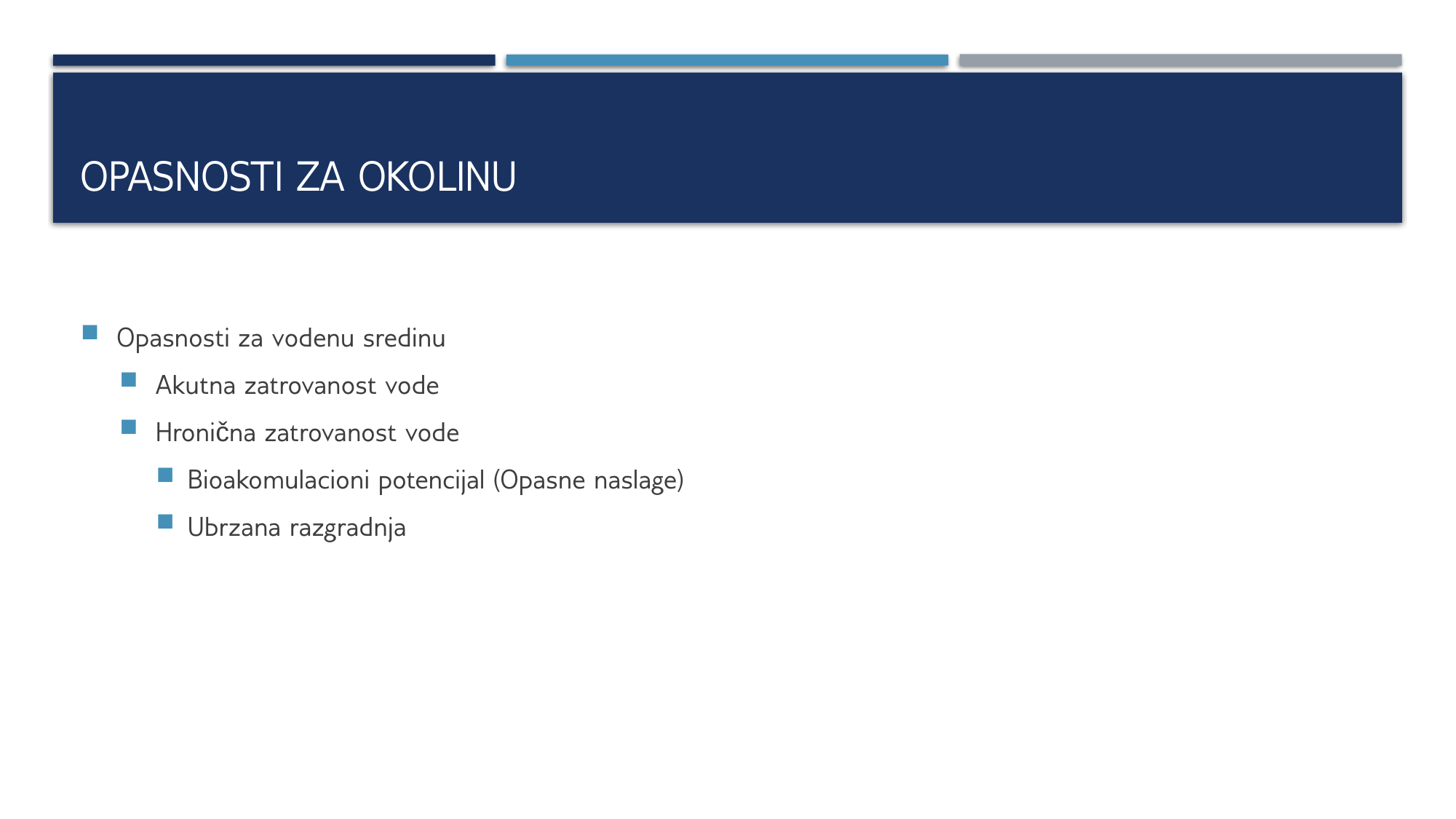

# OPASNOSTI za okolinu
Opasnosti za vodenu sredinu
Akutna zatrovanost vode
Hronična zatrovanost vode
Bioakomulacioni potencijal (Opasne naslage)
Ubrzana razgradnja